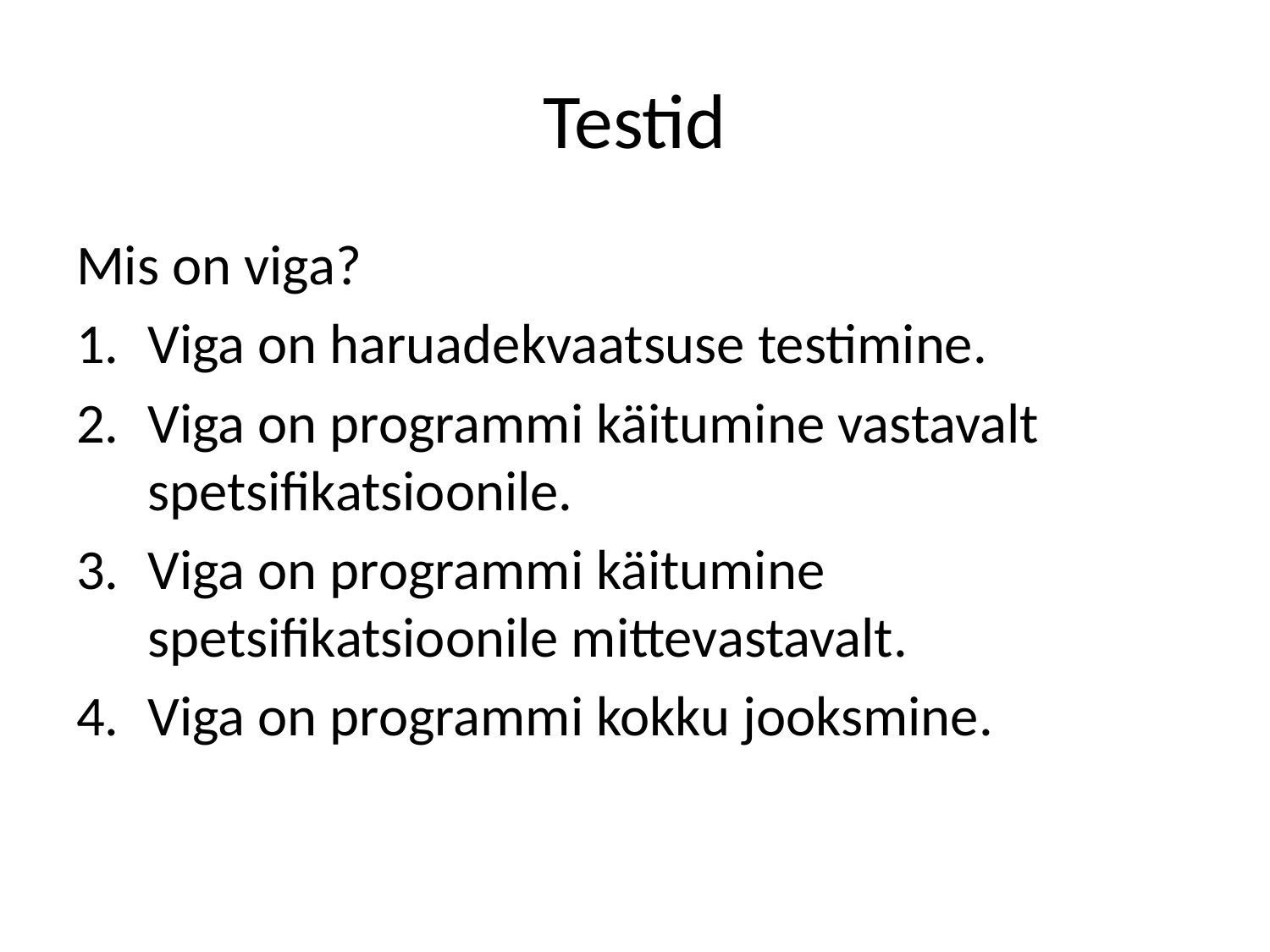

# Testid
Mis on viga?
Viga on haruadekvaatsuse testimine.
Viga on programmi käitumine vastavalt spetsifikatsioonile.
Viga on programmi käitumine spetsifikatsioonile mittevastavalt.
Viga on programmi kokku jooksmine.